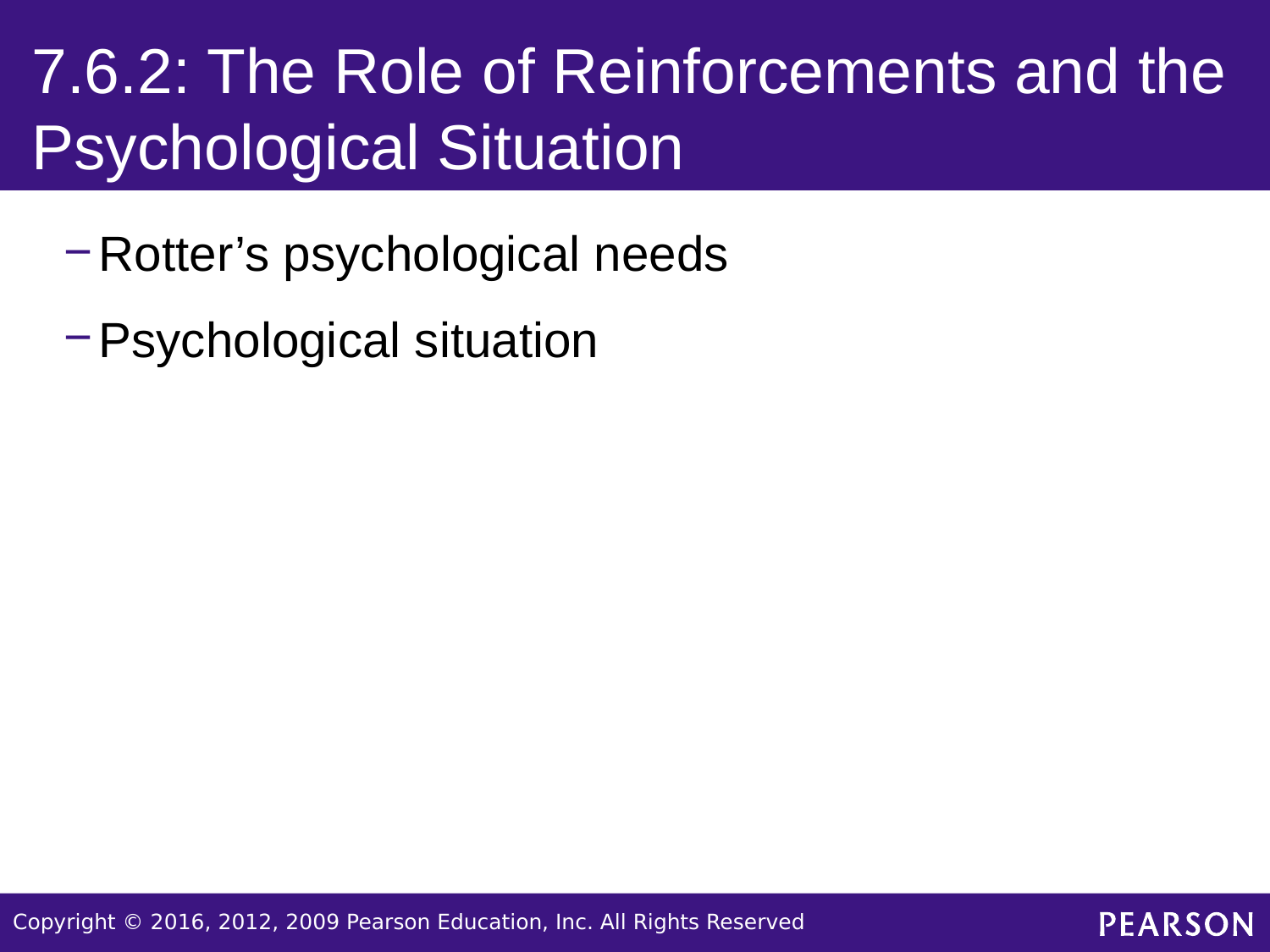

# 7.6.2: The Role of Reinforcements and the Psychological Situation
Rotter’s psychological needs
Psychological situation